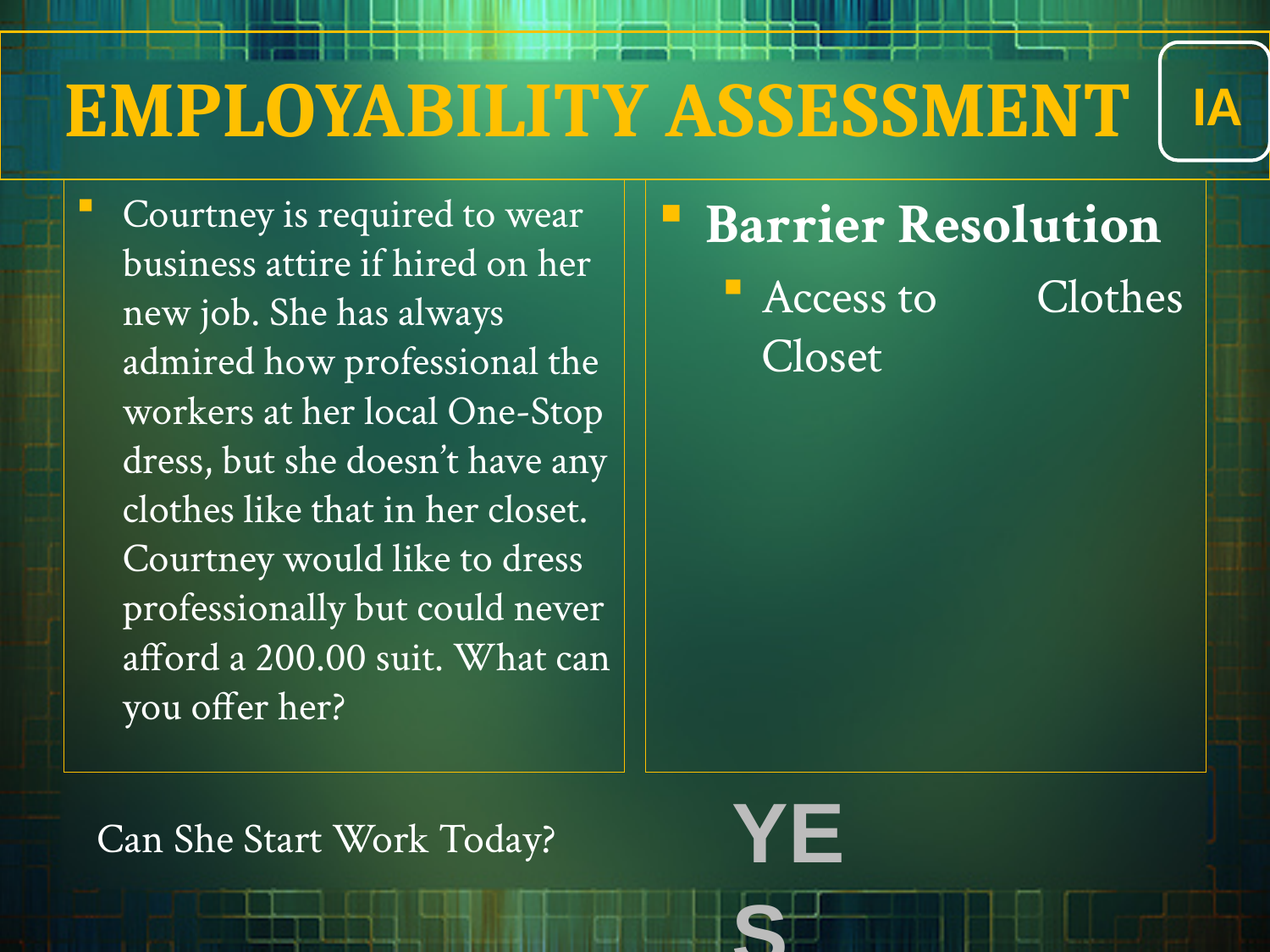

IA
# Employability Assessment

Courtney is required to wear business attire if hired on her new job. She has always admired how professional the workers at her local One-Stop dress, but she doesn’t have any clothes like that in her closet. Courtney would like to dress professionally but could never afford a 200.00 suit. What can you offer her?
Barrier Resolution
Access to         Clothes Closet

YES
Can She Start Work Today?